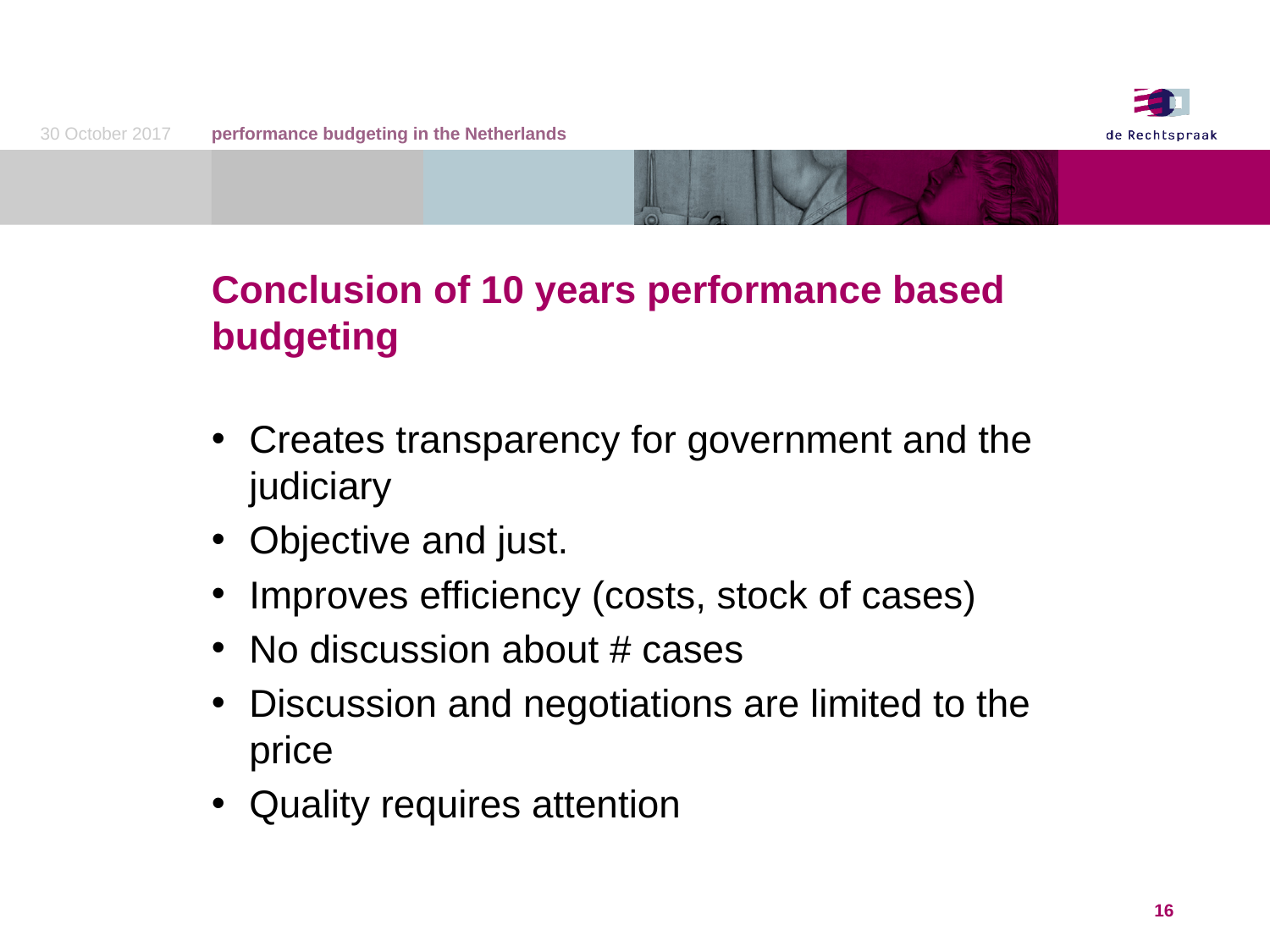

30 October 2017
performance budgeting in the Netherlands
# Conclusion of 10 years performance based budgeting
Creates transparency for government and the judiciary
Objective and just.
Improves efficiency (costs, stock of cases)
No discussion about # cases
Discussion and negotiations are limited to the price
Quality requires attention

16